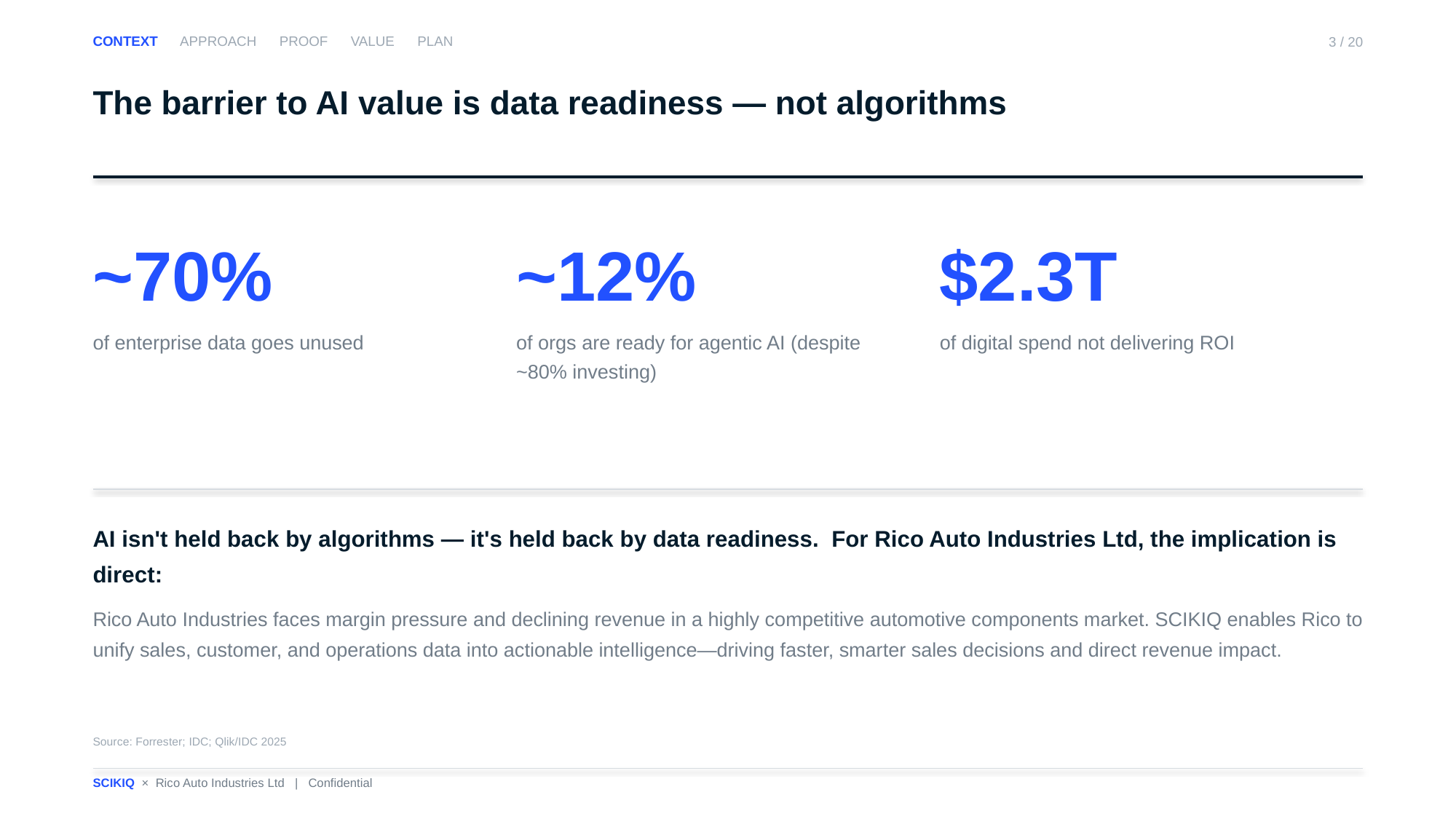

CONTEXT      APPROACH      PROOF      VALUE      PLAN
3 / 20
The barrier to AI value is data readiness — not algorithms
~70%
of enterprise data goes unused
~12%
of orgs are ready for agentic AI (despite ~80% investing)
$2.3T
of digital spend not delivering ROI
AI isn't held back by algorithms — it's held back by data readiness.  For Rico Auto Industries Ltd, the implication is direct:
Rico Auto Industries faces margin pressure and declining revenue in a highly competitive automotive components market. SCIKIQ enables Rico to unify sales, customer, and operations data into actionable intelligence—driving faster, smarter sales decisions and direct revenue impact.
Source: Forrester; IDC; Qlik/IDC 2025
SCIKIQ  ×  Rico Auto Industries Ltd   |   Confidential